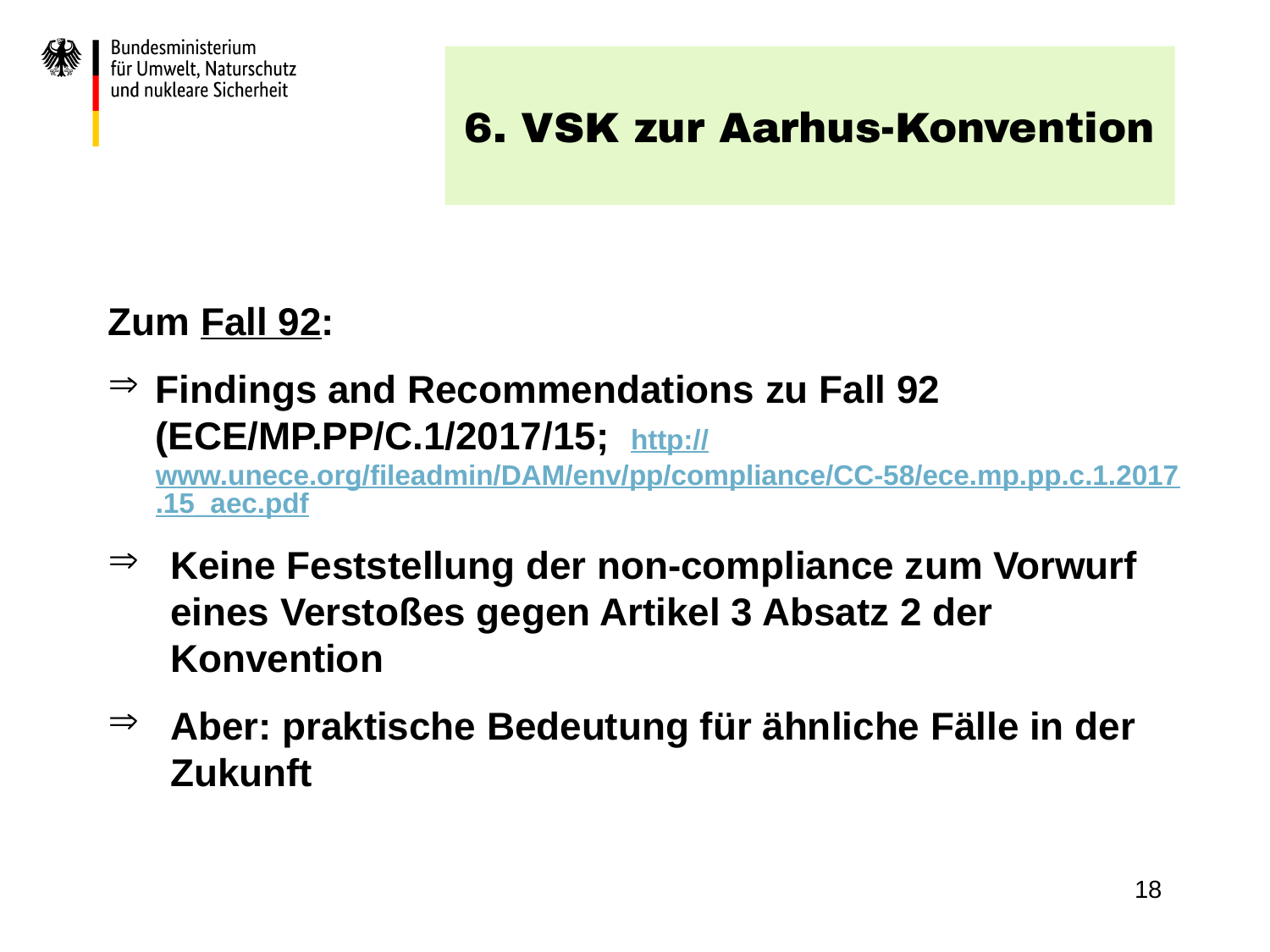

# 6. VSK zur Aarhus-Konvention

Zum Fall 92:
Findings and Recommendations zu Fall 92 (ECE/MP.PP/C.1/2017/15;  http://www.unece.org/fileadmin/DAM/env/pp/compliance/CC-58/ece.mp.pp.c.1.2017.15_aec.pdf
Keine Feststellung der non-compliance zum Vorwurf eines Verstoßes gegen Artikel 3 Absatz 2 der Konvention
Aber: praktische Bedeutung für ähnliche Fälle in der Zukunft

18